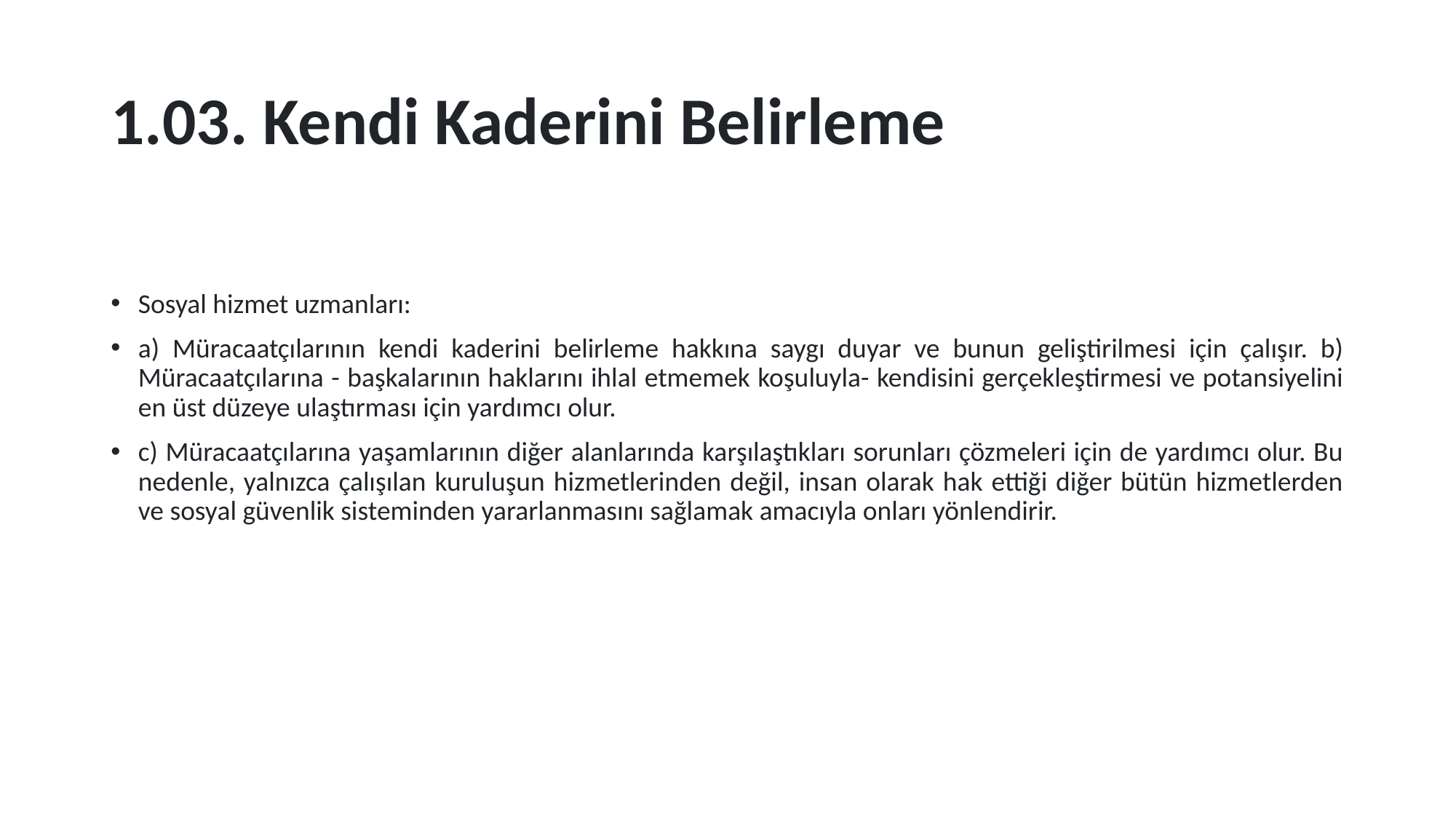

# 1.03. Kendi Kaderini Belirleme

Sosyal hizmet uzmanları:
a) Müracaatçılarının kendi kaderini belirleme hakkına saygı duyar ve bunun geliştirilmesi için çalışır. b) Müracaatçılarına - başkalarının haklarını ihlal etmemek koşuluyla- kendisini gerçekleştirmesi ve potansiyelini en üst düzeye ulaştırması için yardımcı olur.
c) Müracaatçılarına yaşamlarının diğer alanlarında karşılaştıkları sorunları çözmeleri için de yardımcı olur. Bu nedenle, yalnızca çalışılan kuruluşun hizmetlerinden değil, insan olarak hak ettiği diğer bütün hizmetlerden ve sosyal güvenlik sisteminden yararlanmasını sağlamak amacıyla onları yönlendirir.